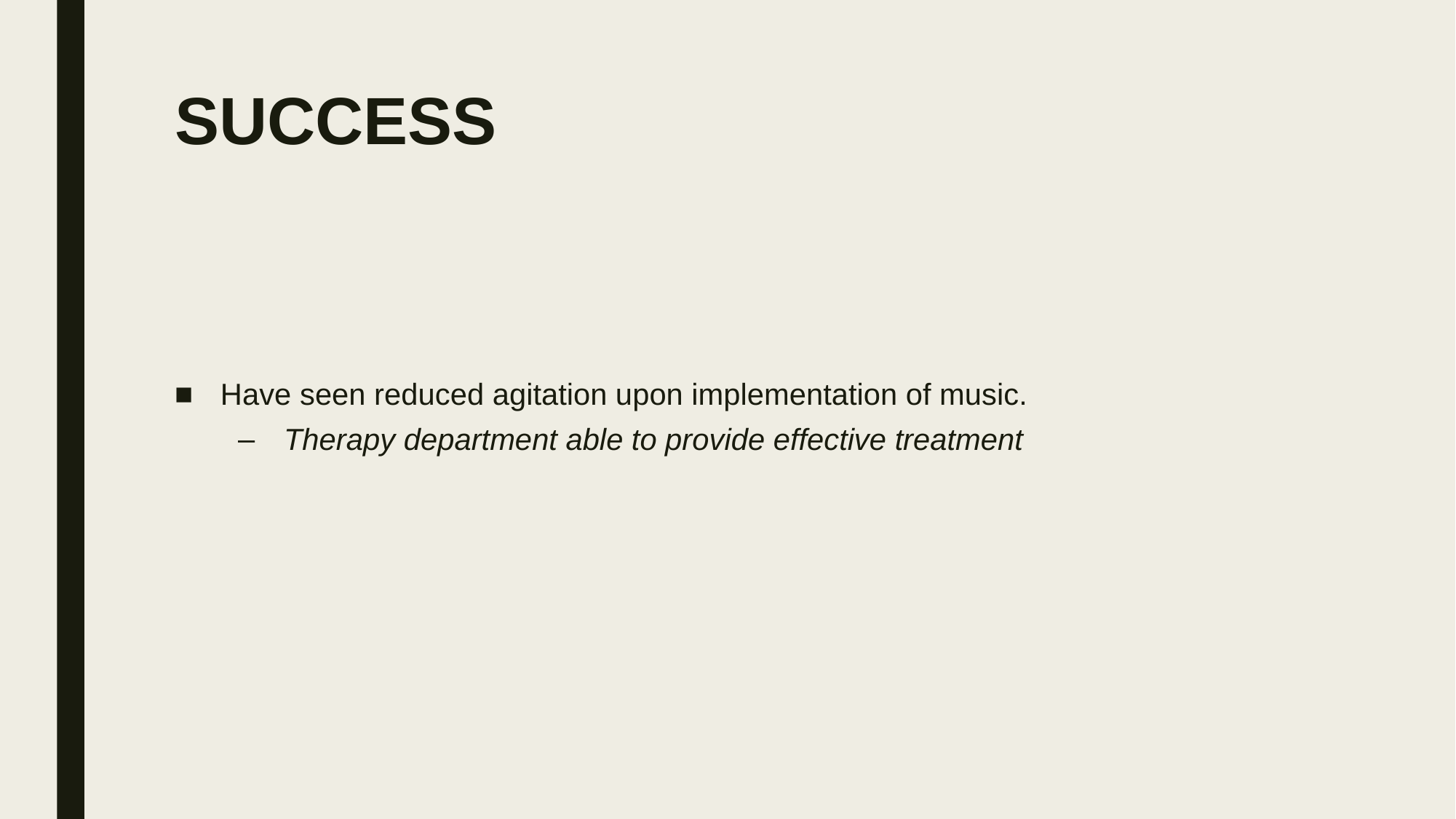

# SUCCESS

Have seen reduced agitation upon implementation of music.
Therapy department able to provide effective treatment